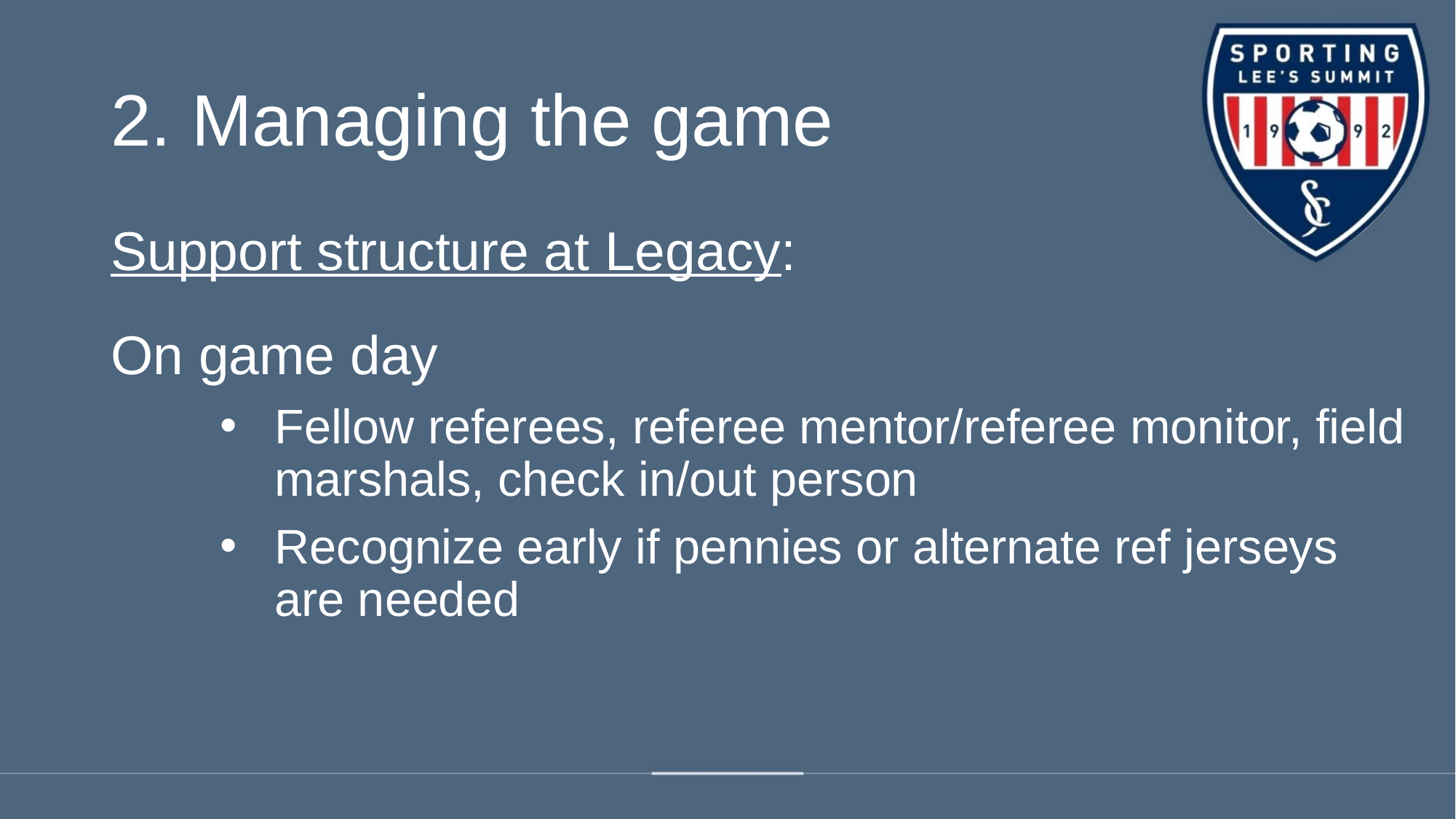

# 2. Managing the game
Support structure at Legacy:

On game day
Fellow referees, referee mentor/referee monitor, field marshals, check in/out person
Recognize early if pennies or alternate ref jerseys are needed